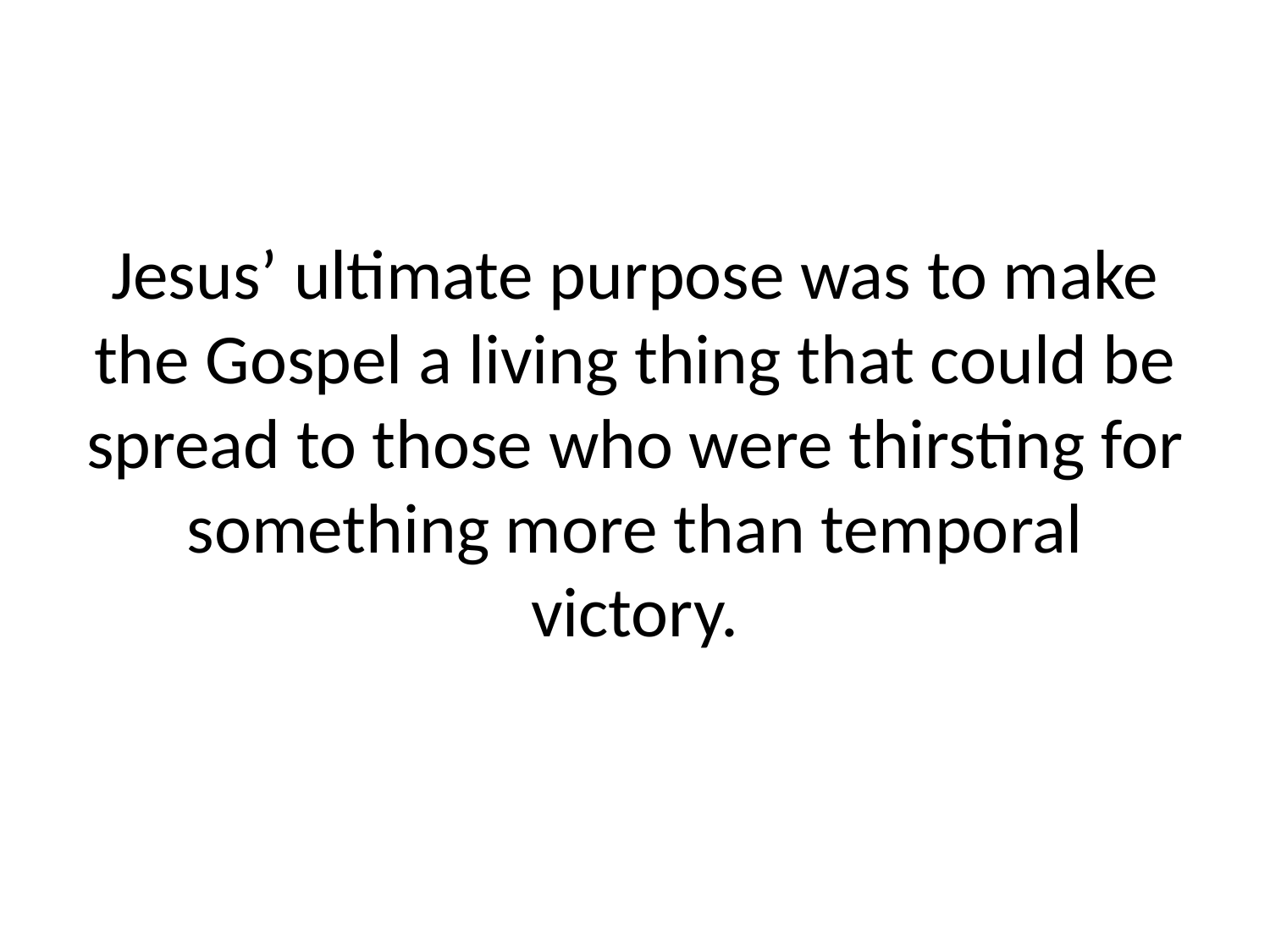

Jesus’ ultimate purpose was to make the Gospel a living thing that could be spread to those who were thirsting for something more than temporal victory.